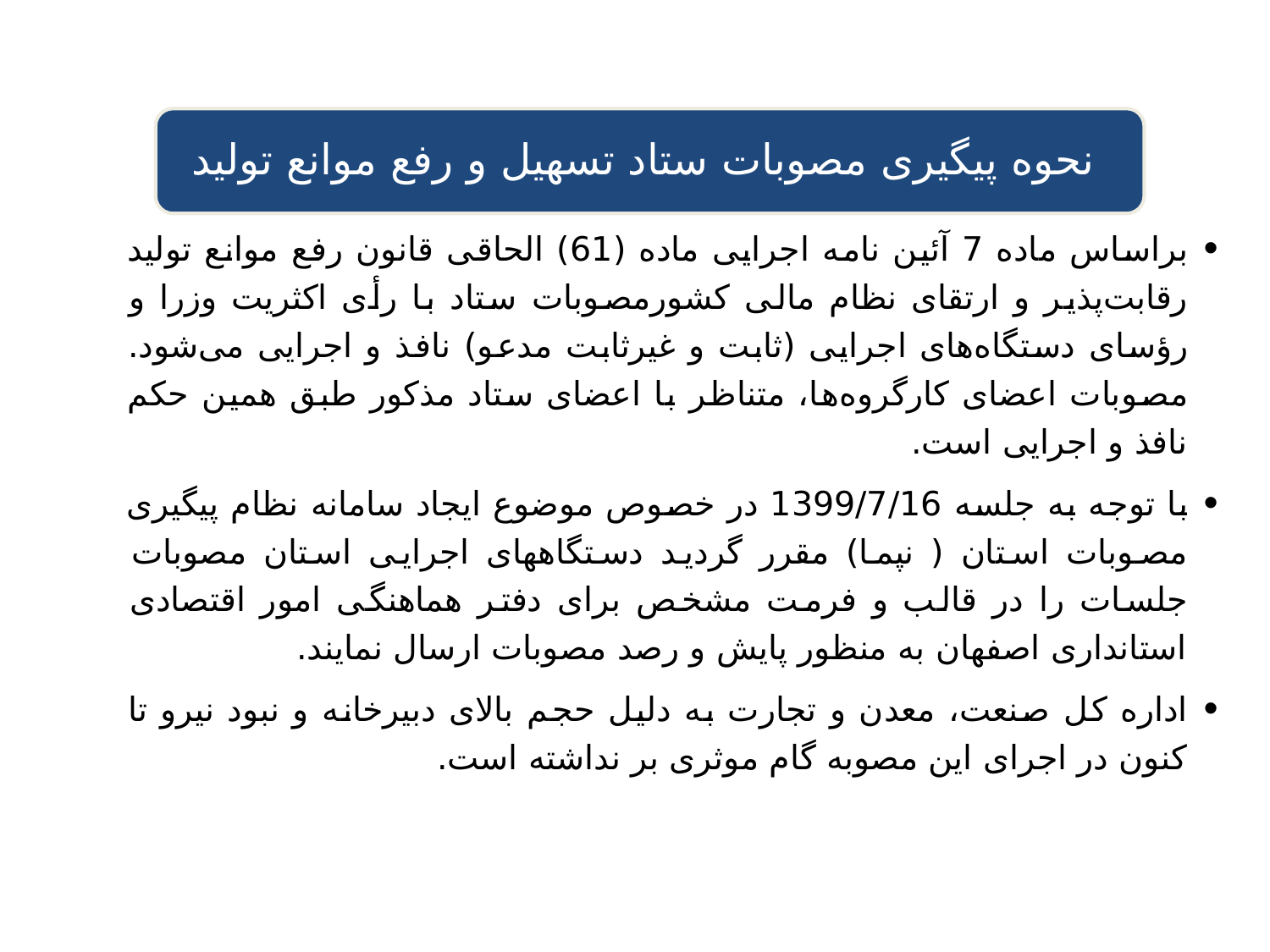

نحوه پیگیری مصوبات ستاد تسهیل و رفع موانع تولید

براساس ماده 7 آئین نامه اجرایی ماده (61) الحاقی قانون رفع موانع تولید رقابت‌پذیر و ارتقای نظام مالی کشورمصوبات ستاد با رأی اکثریت وزرا و رؤسای دستگاه‌های اجرایی (ثابت و غیرثابت مدعو) نافذ و اجرایی می‌شود. مصوبات اعضای کارگروه‌ها، متناظر با اعضای ستاد مذکور طبق همین حکم نافذ و اجرایی است.
با توجه به جلسه 1399/7/16 در خصوص موضوع ایجاد سامانه نظام پیگیری مصوبات استان ( نپما) مقرر گردید دستگاههای اجرایی استان مصوبات جلسات را در قالب و فرمت مشخص برای دفتر هماهنگی امور اقتصادی استانداری اصفهان به منظور پایش و رصد مصوبات ارسال نمایند.
اداره کل صنعت، معدن و تجارت به دلیل حجم بالای دبیرخانه و نبود نیرو تا کنون در اجرای این مصوبه گام موثری بر نداشته است.